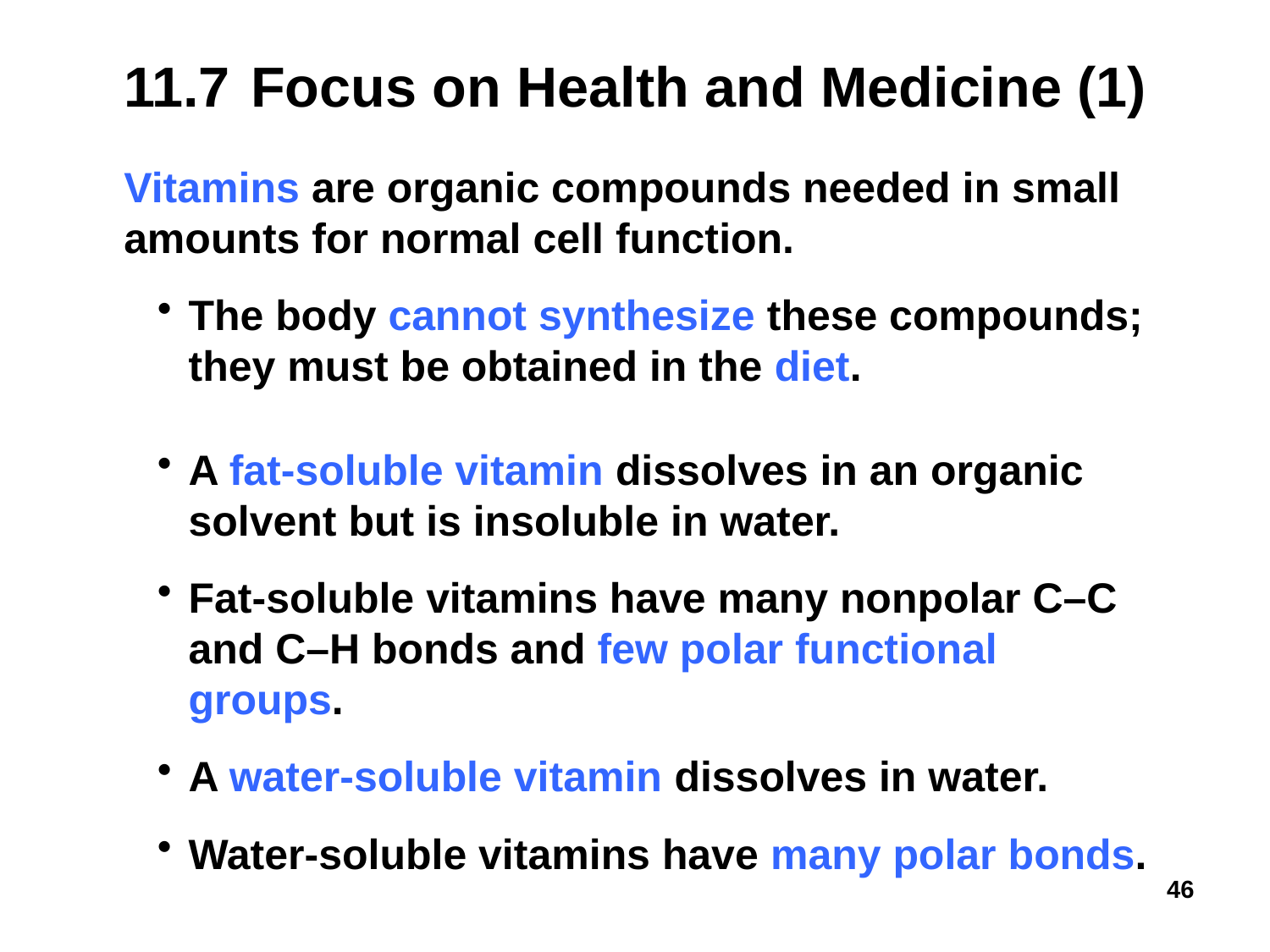

# 11.7	Focus on Health and Medicine (1)
Vitamins are organic compounds needed in small
amounts for normal cell function.
The body cannot synthesize these compounds; they must be obtained in the diet.
A fat-soluble vitamin dissolves in an organic solvent but is insoluble in water.
Fat-soluble vitamins have many nonpolar C–C and C–H bonds and few polar functional groups.
A water-soluble vitamin dissolves in water.
Water-soluble vitamins have many polar bonds.